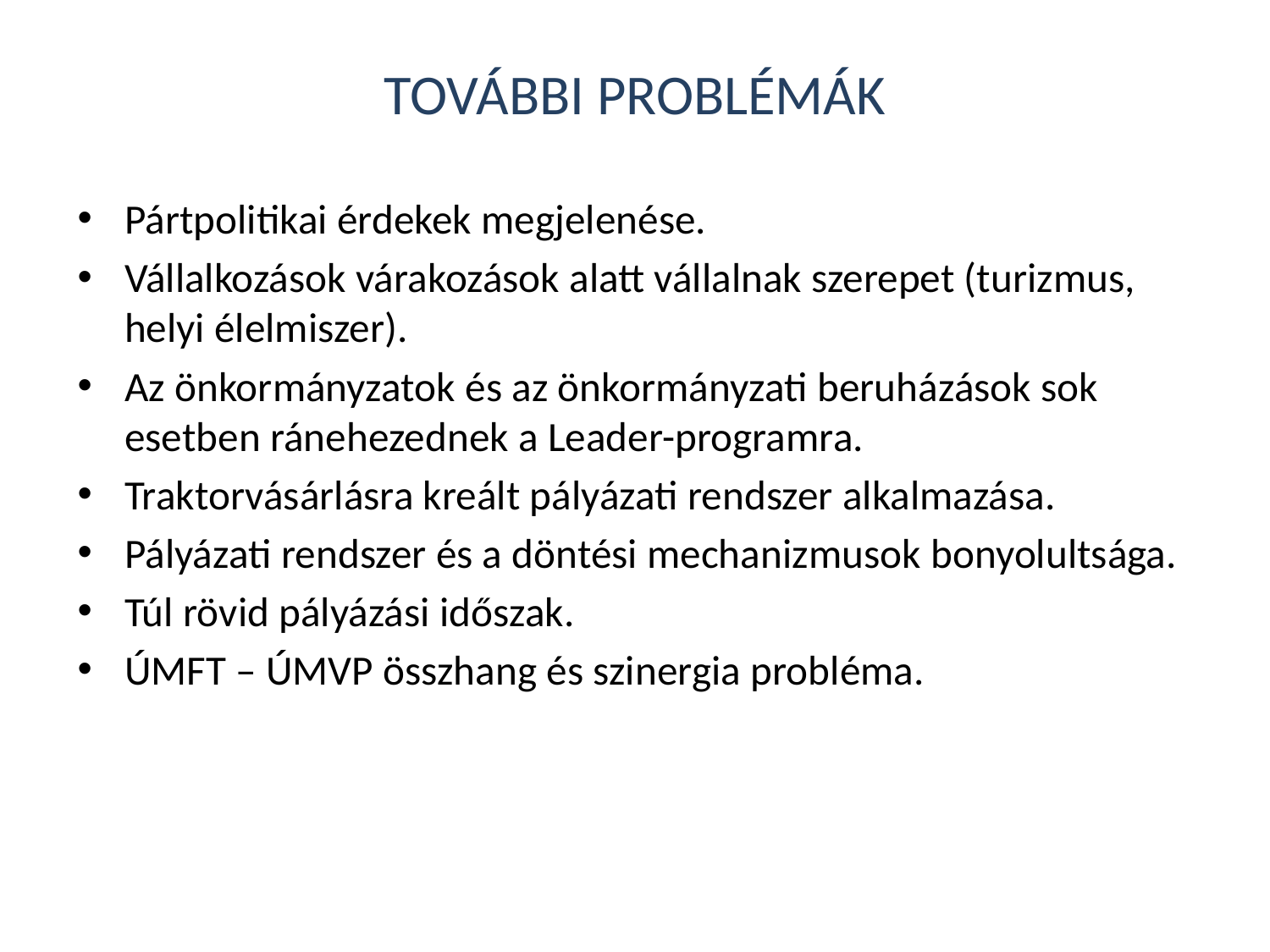

# További problémák
Pártpolitikai érdekek megjelenése.
Vállalkozások várakozások alatt vállalnak szerepet (turizmus, helyi élelmiszer).
Az önkormányzatok és az önkormányzati beruházások sok esetben ránehezednek a Leader-programra.
Traktorvásárlásra kreált pályázati rendszer alkalmazása.
Pályázati rendszer és a döntési mechanizmusok bonyolultsága.
Túl rövid pályázási időszak.
ÚMFT – ÚMVP összhang és szinergia probléma.